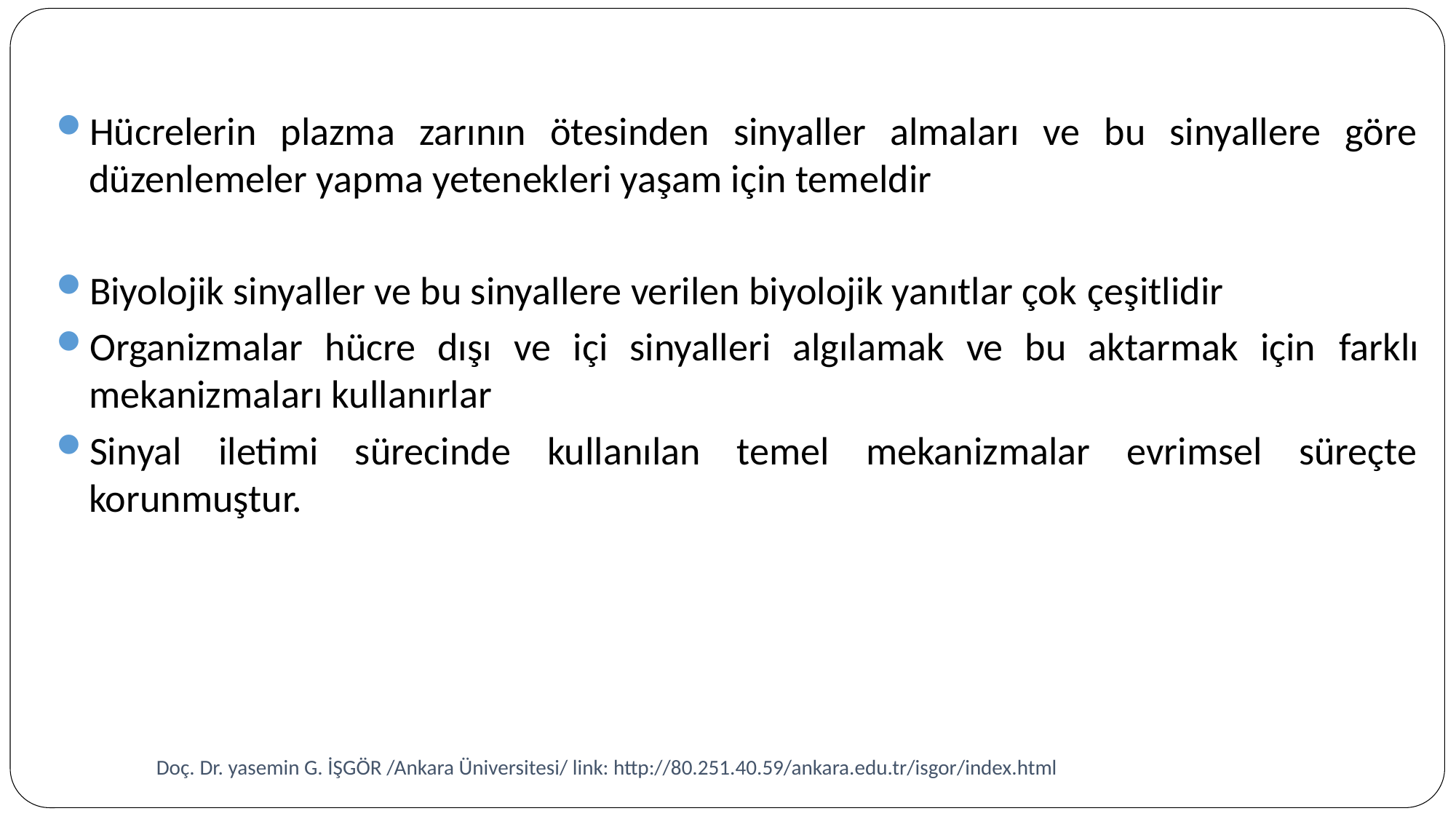

Hücrelerin plazma zarının ötesinden sinyaller almaları ve bu sinyallere göre düzenlemeler yapma yetenekleri yaşam için temeldir

Biyolojik sinyaller ve bu sinyallere verilen biyolojik yanıtlar çok çeşitlidir
Organizmalar hücre dışı ve içi sinyalleri algılamak ve bu aktarmak için farklı mekanizmaları kullanırlar
Sinyal iletimi sürecinde kullanılan temel mekanizmalar evrimsel süreçte korunmuştur.
Doç. Dr. yasemin G. İŞGÖR /Ankara Üniversitesi/ link: http://80.251.40.59/ankara.edu.tr/isgor/index.html